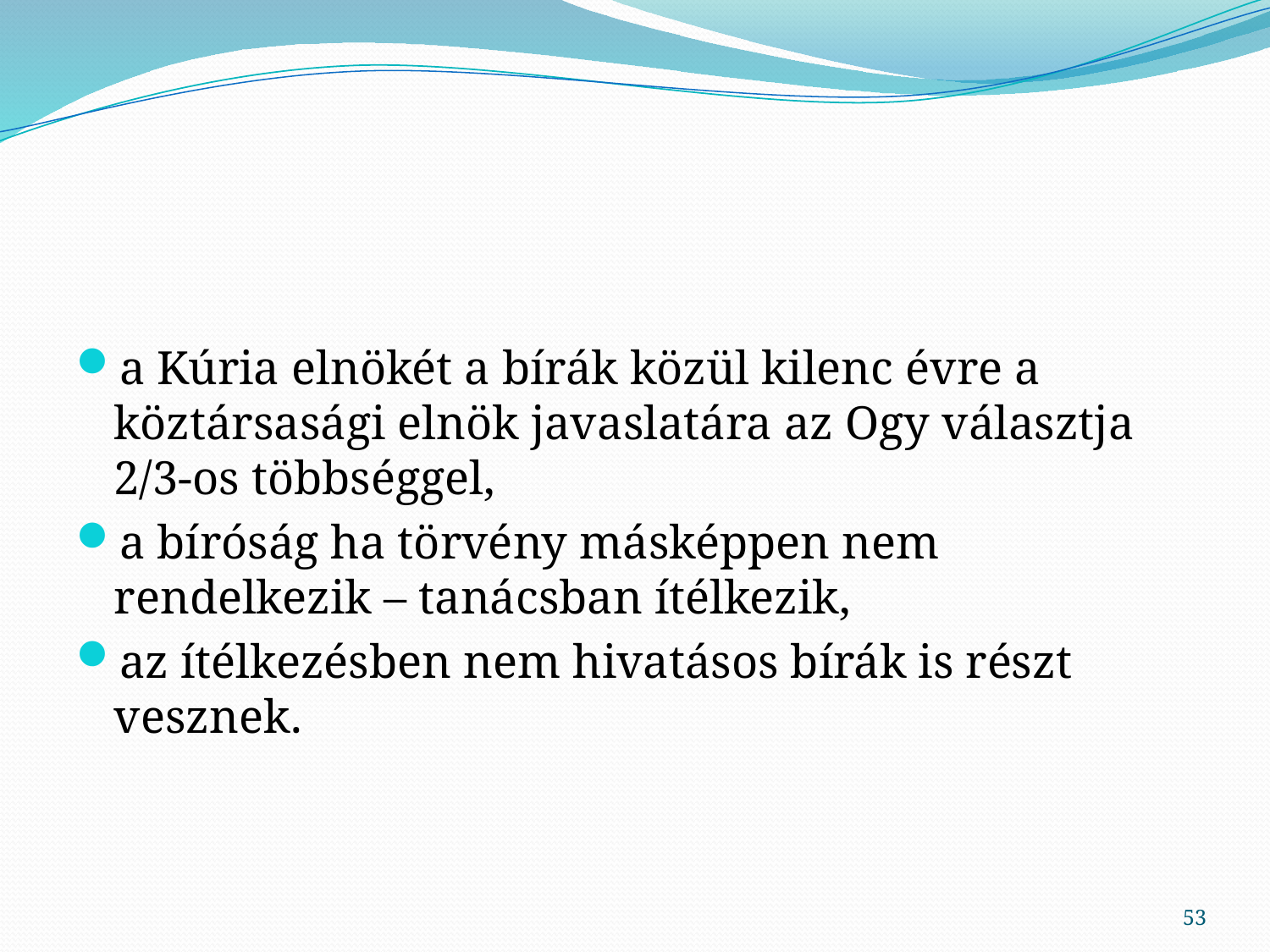

#

a Kúria elnökét a bírák közül kilenc évre a köztársasági elnök javaslatára az Ogy választja 2/3-os többséggel,
a bíróság ha törvény másképpen nem rendelkezik – tanácsban ítélkezik,
az ítélkezésben nem hivatásos bírák is részt vesznek.
53